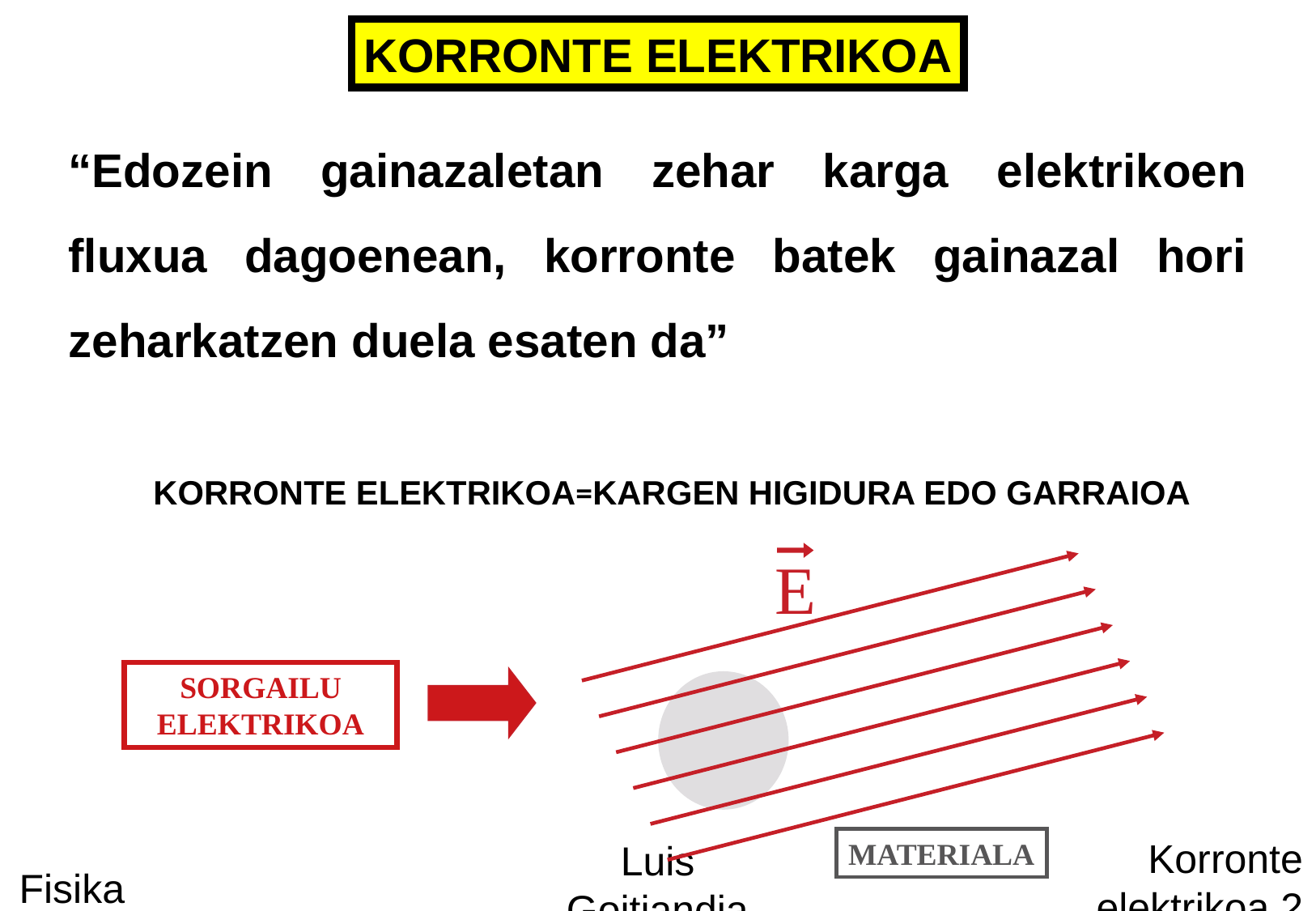

KORRONTE ELEKTRIKOA
“Edozein gainazaletan zehar karga elektrikoen fluxua dagoenean, korronte batek gainazal hori zeharkatzen duela esaten da”
KORRONTE ELEKTRIKOA=KARGEN HIGIDURA EDO GARRAIOA
E

SORGAILU ELEKTRIKOA

MATERIALA